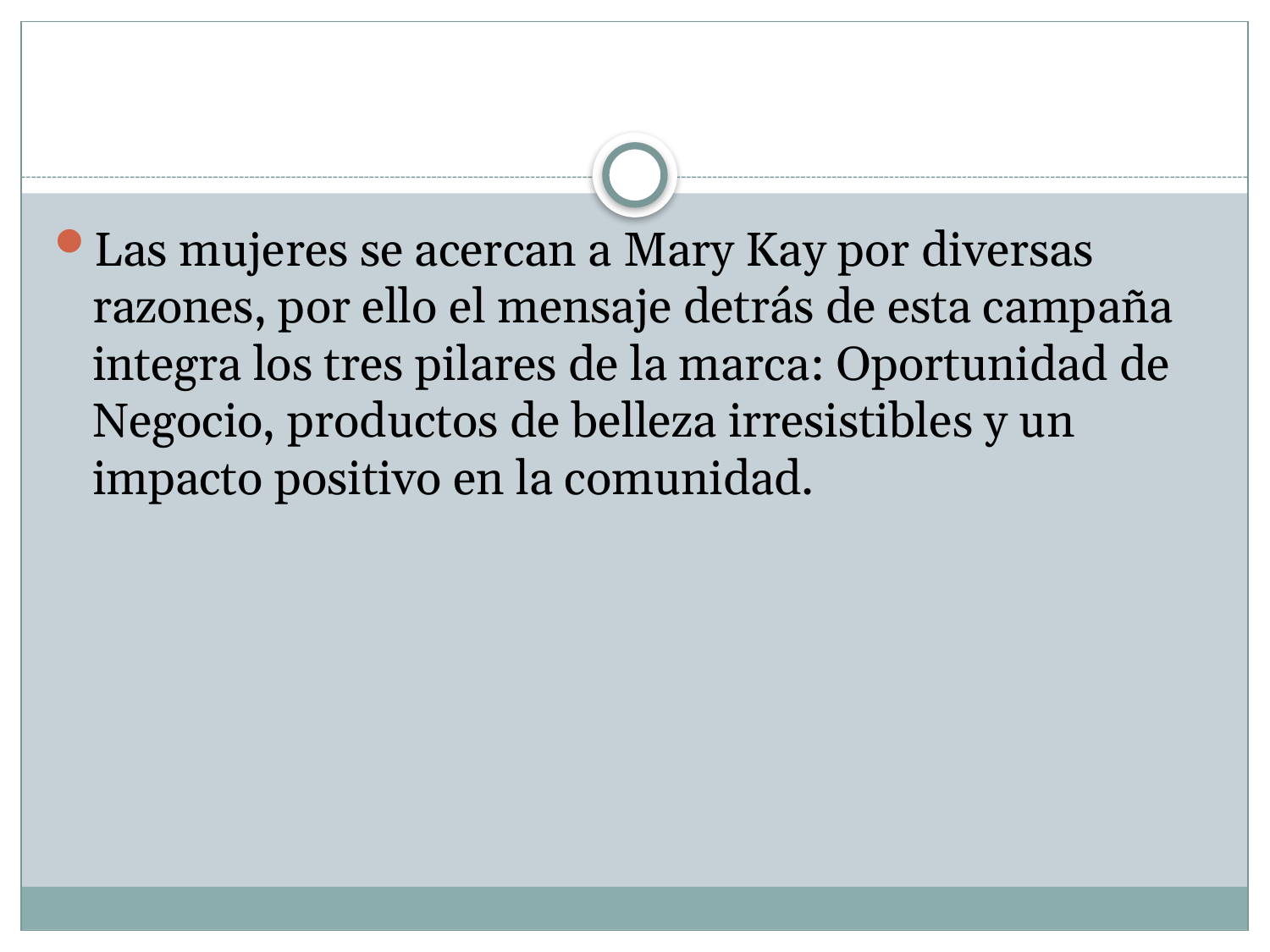

#
Las mujeres se acercan a Mary Kay por diversas razones, por ello el mensaje detrás de esta campaña integra los tres pilares de la marca: Oportunidad de Negocio, productos de belleza irresistibles y un impacto positivo en la comunidad.